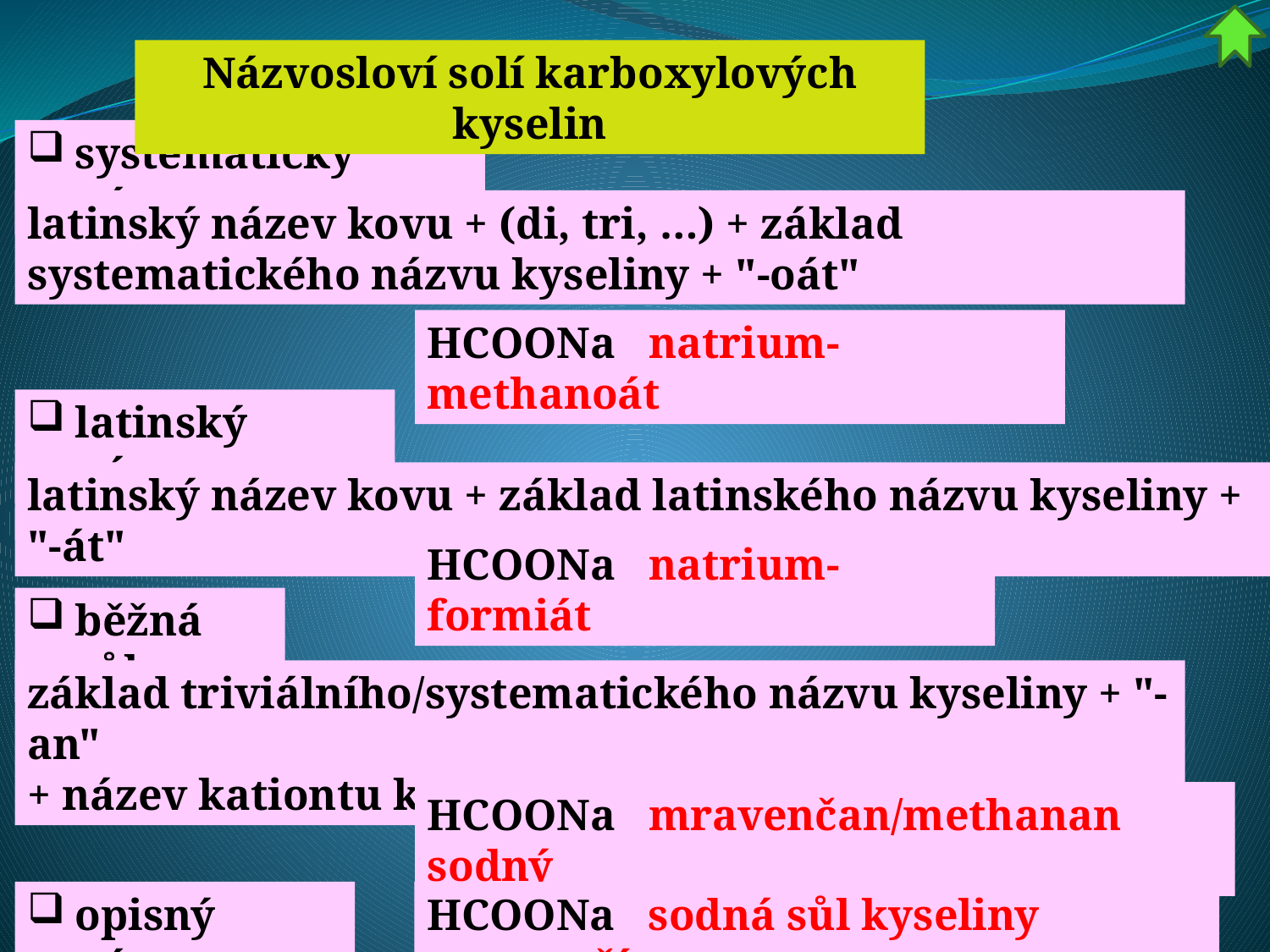

Názvosloví solí karboxylových kyselin
systematický název
latinský název kovu + (di, tri, …) + základ systematického názvu kyseliny + "-oát"
HCOONa   natrium-methanoát
latinský název
latinský název kovu + základ latinského názvu kyseliny + "-át"
HCOONa   natrium-formiát
běžná sůl
základ triviálního/systematického názvu kyseliny + "-an"
+ název kationtu kovu
HCOONa   mravenčan/methanan sodný
HCOONa   sodná sůl kyseliny mravenčí
opisný název